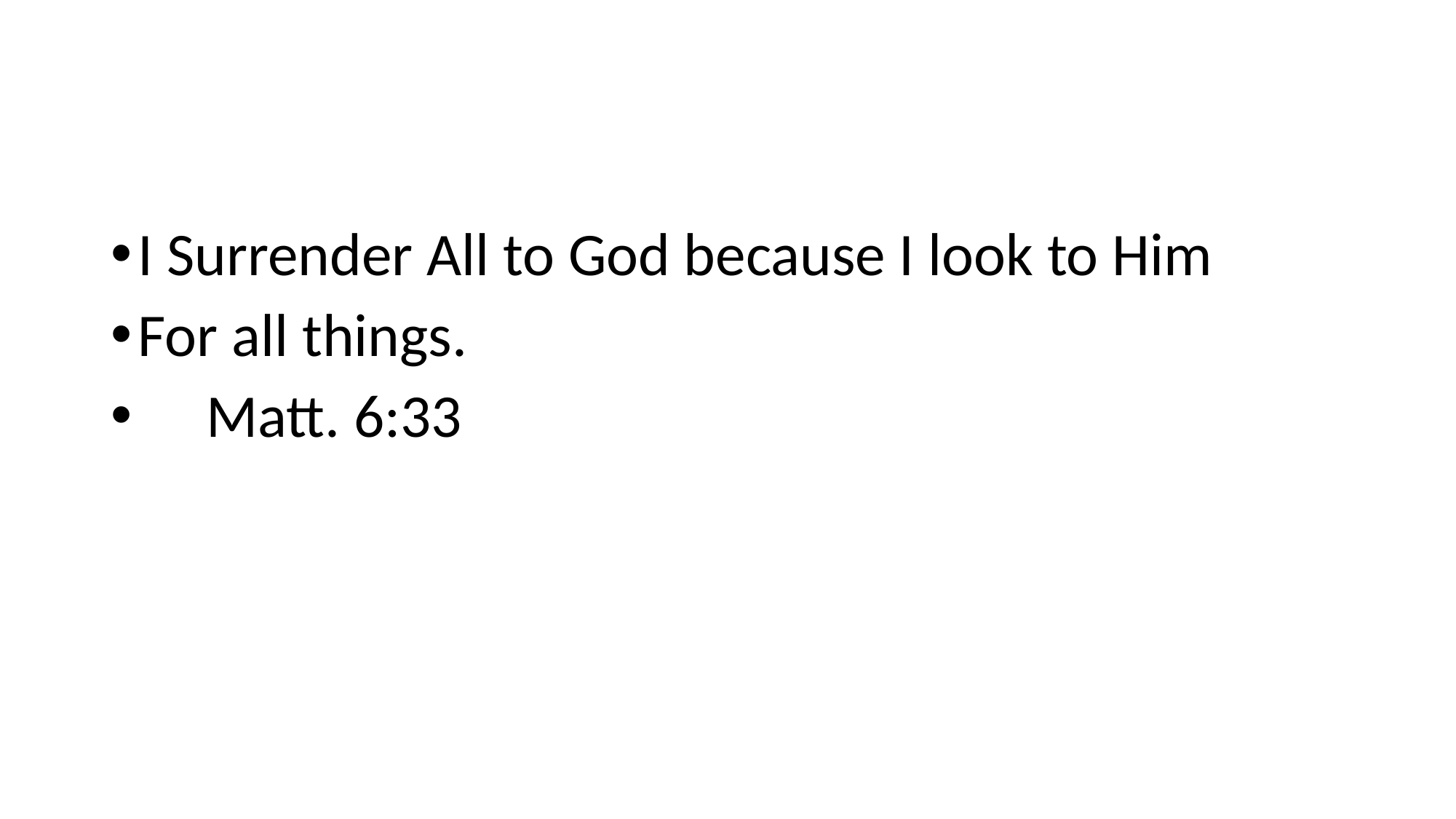

#
I Surrender All to God because I look to Him
For all things.
     Matt. 6:33